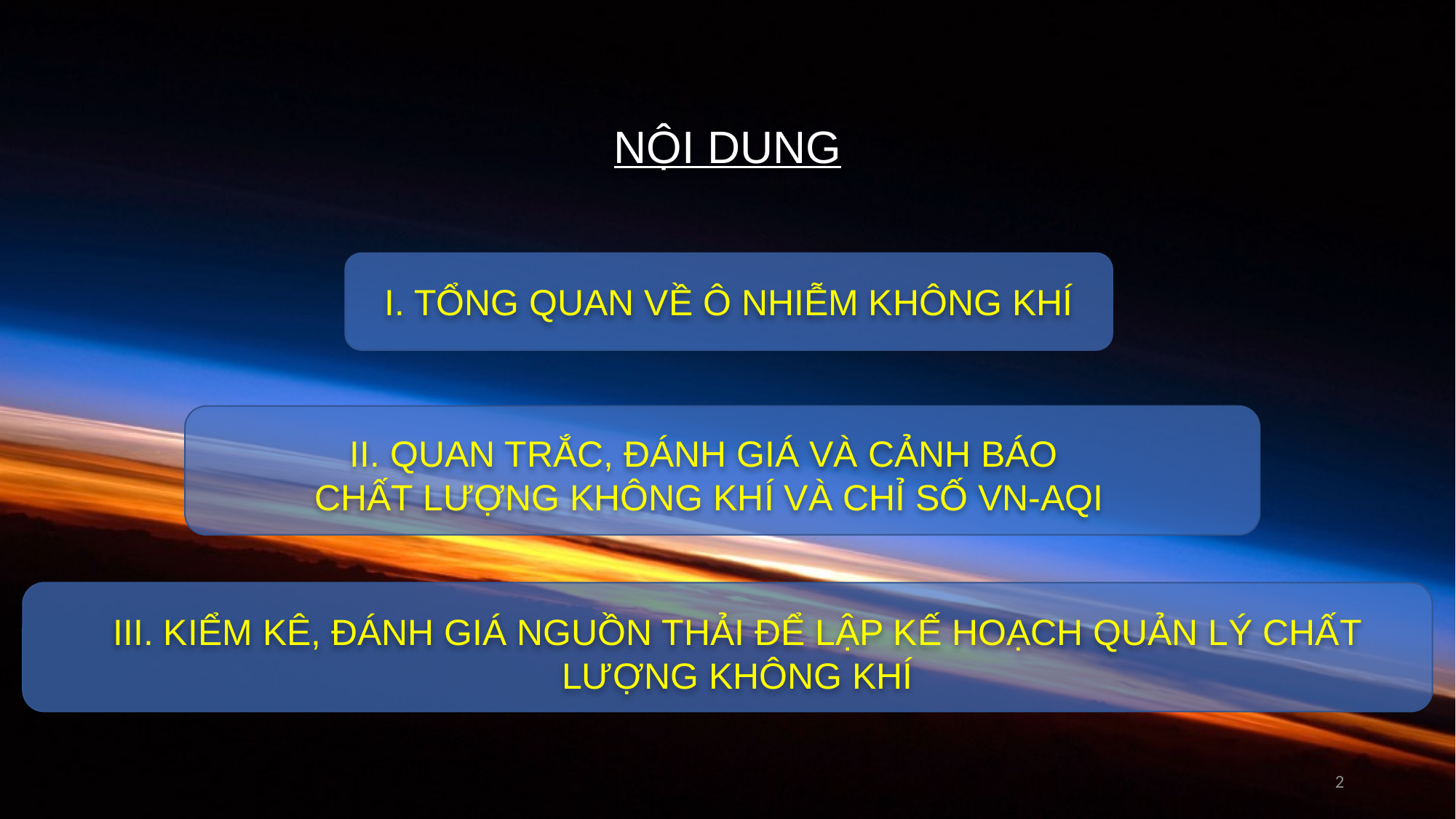

NỘI DUNG

I. TỔNG QUAN VỀ Ô NHIỄM KHÔNG KHÍ

II. QUAN TRẮC, ĐÁNH GIÁ VÀ CẢNH BÁO
CHẤT LƯỢNG KHÔNG KHÍ VÀ CHỈ SỐ VN-AQI

III. KIỂM KÊ, ĐÁNH GIÁ NGUỒN THẢI ĐỂ LẬP KẾ HOẠCH QUẢN LÝ CHẤT LƯỢNG KHÔNG KHÍ
2